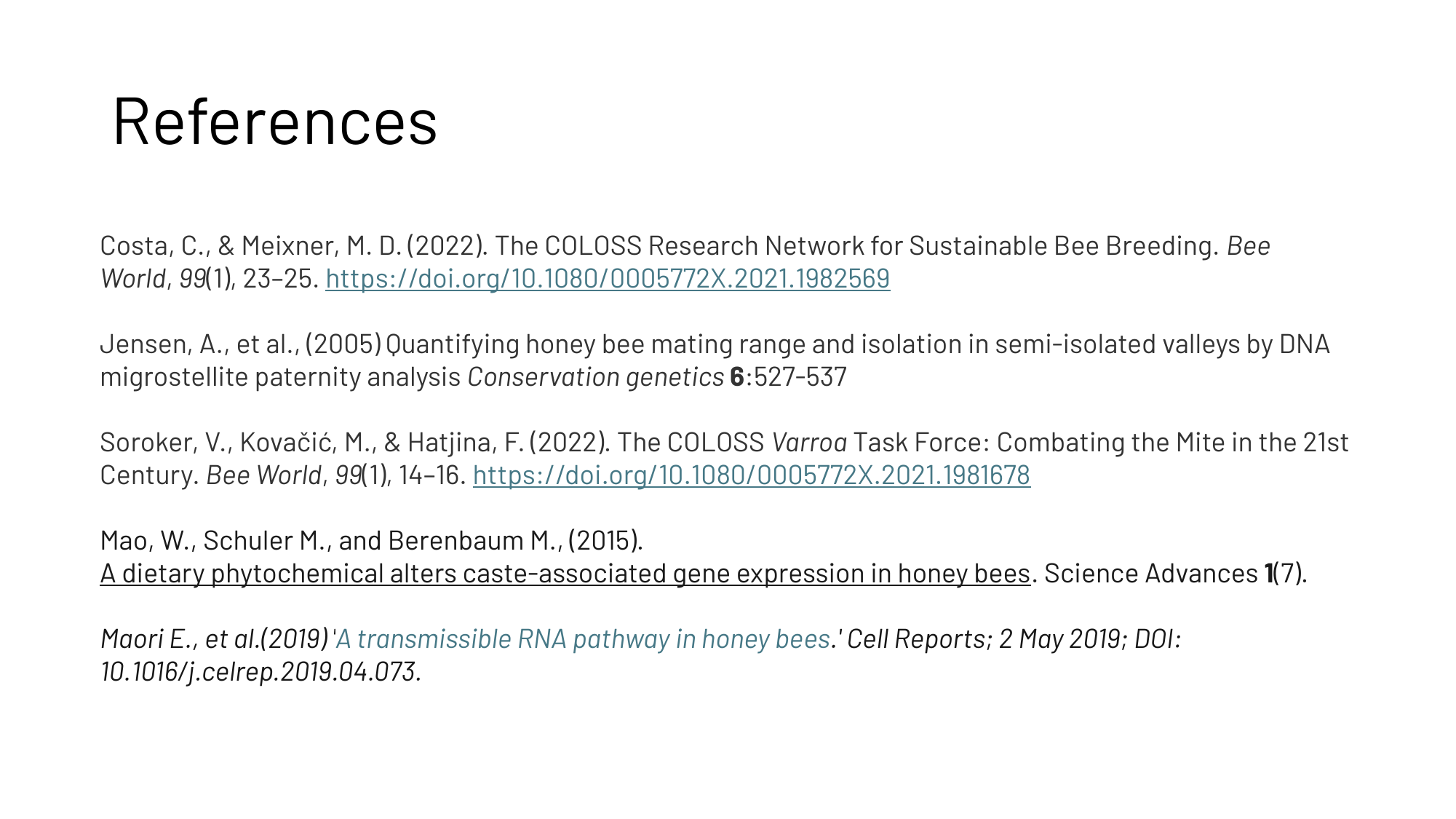

# References

Costa, C., & Meixner, M. D. (2022). The COLOSS Research Network for Sustainable Bee Breeding. Bee World, 99(1), 23–25. https://doi.org/10.1080/0005772X.2021.1982569

Jensen, A., et al., (2005) Quantifying honey bee mating range and isolation in semi-isolated valleys by DNA migrostellite paternity analysis Conservation genetics 6:527-537

Soroker, V., Kovačić, M., & Hatjina, F. (2022). The COLOSS Varroa Task Force: Combating the Mite in the 21st Century. Bee World, 99(1), 14–16. https://doi.org/10.1080/0005772X.2021.1981678

Mao, W., Schuler M., and Berenbaum M., (2015). A dietary phytochemical alters caste-associated gene expression in honey bees. Science Advances 1(7).
Maori E., et al.(2019) 'A transmissible RNA pathway in honey bees.' Cell Reports; 2 May 2019; DOI: 10.1016/j.celrep.2019.04.073.